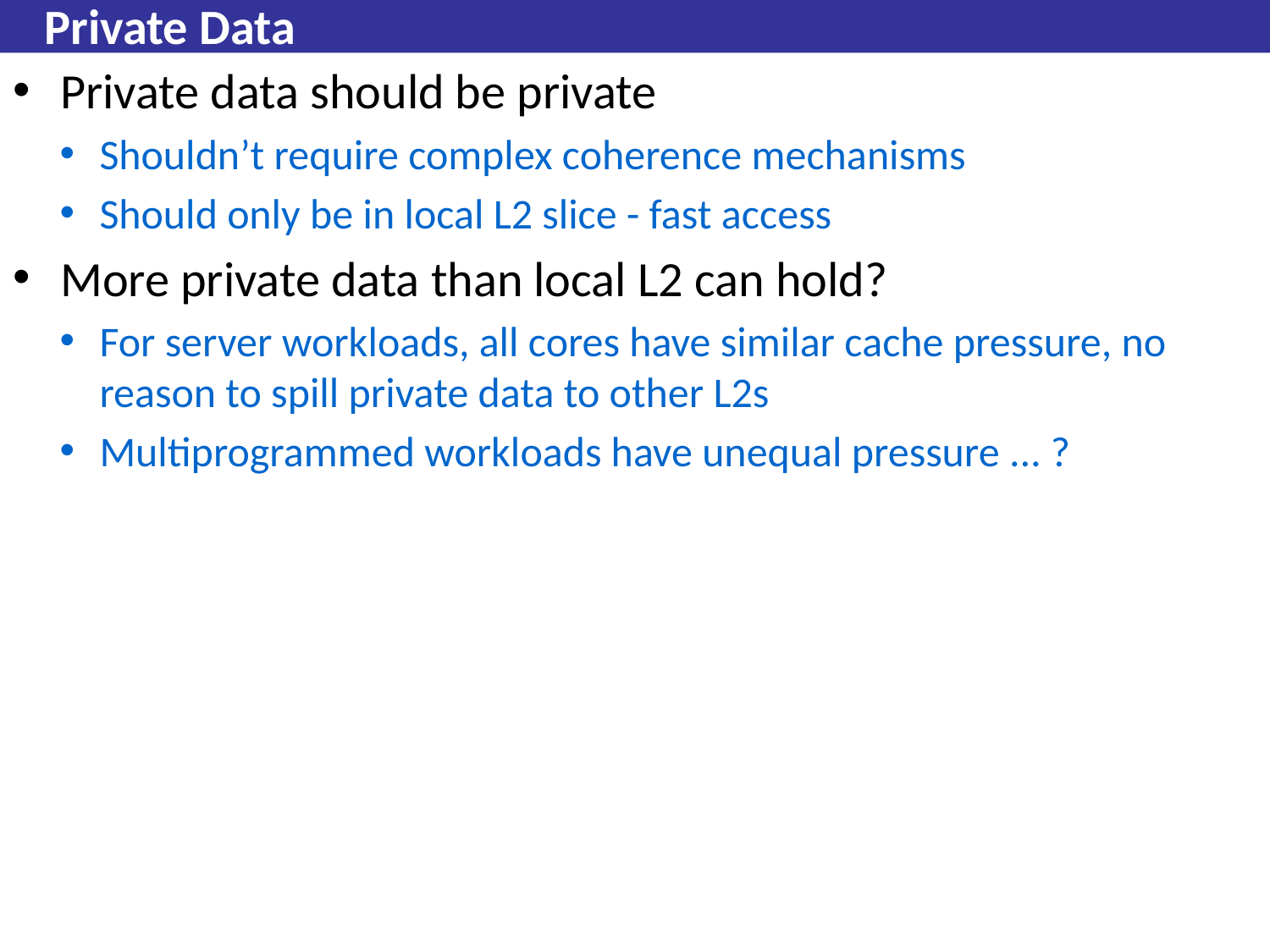

# Private Data
Private data should be private
Shouldn’t require complex coherence mechanisms
Should only be in local L2 slice - fast access
More private data than local L2 can hold?
For server workloads, all cores have similar cache pressure, no reason to spill private data to other L2s
Multiprogrammed workloads have unequal pressure ... ?